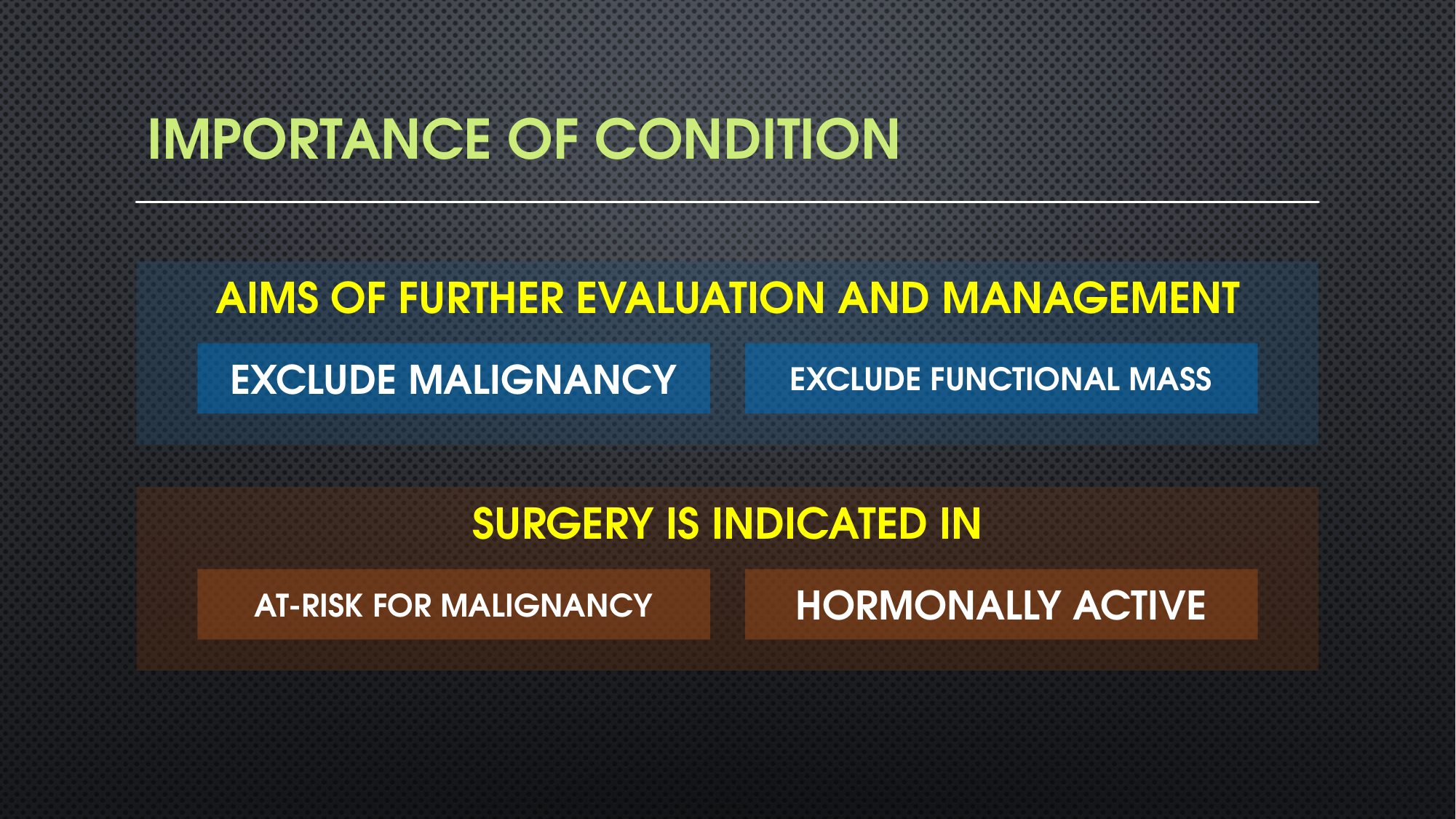

# importance of condition
aims of further evaluation and management

exclude malignancy
exclude functional mass
surgery is indicated in

at-risk for malignancy
hormonally active